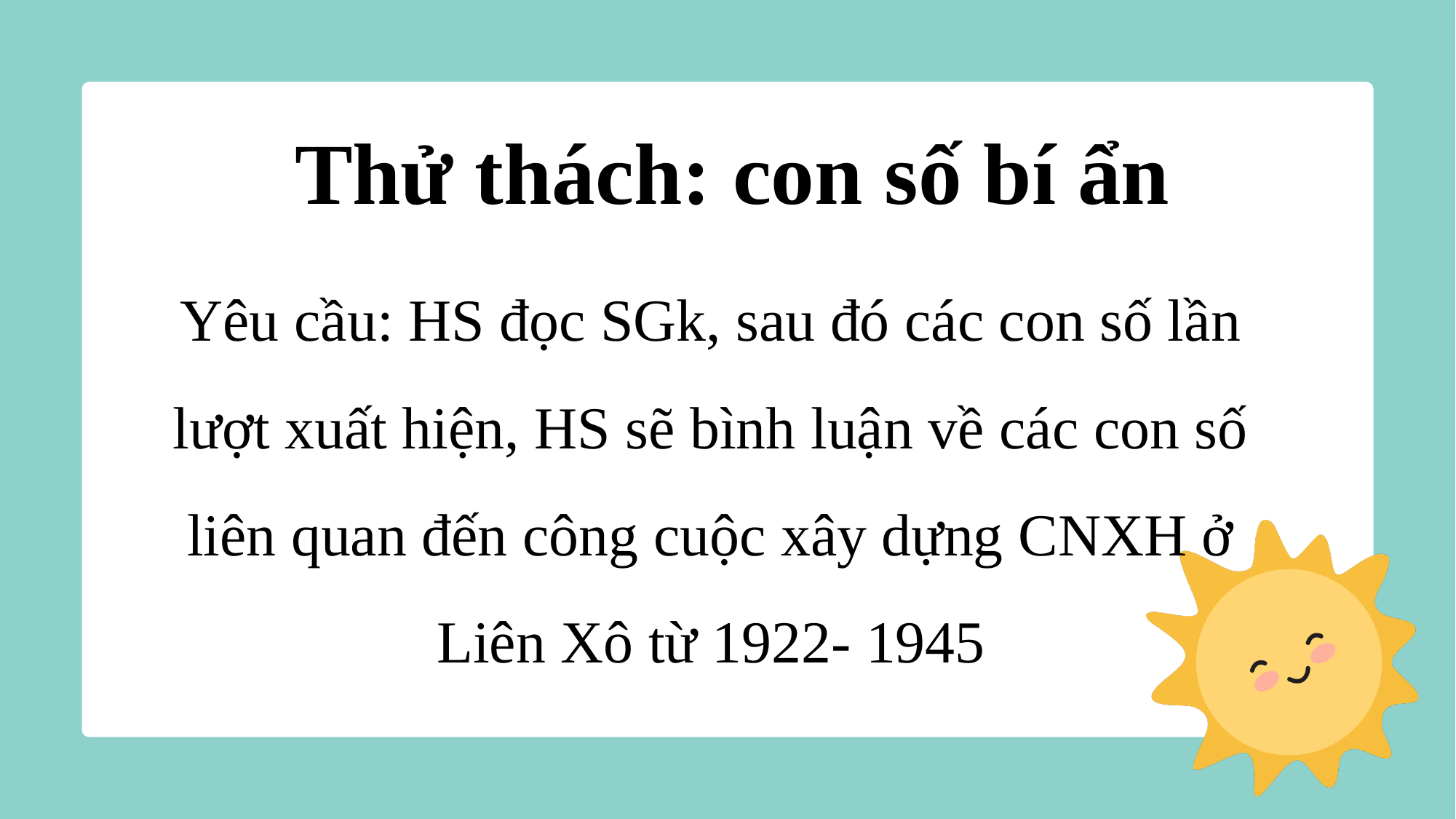

Thử thách: con số bí ẩn
Yêu cầu: HS đọc SGk, sau đó các con số lần lượt xuất hiện, HS sẽ bình luận về các con số liên quan đến công cuộc xây dựng CNXH ở Liên Xô từ 1922- 1945